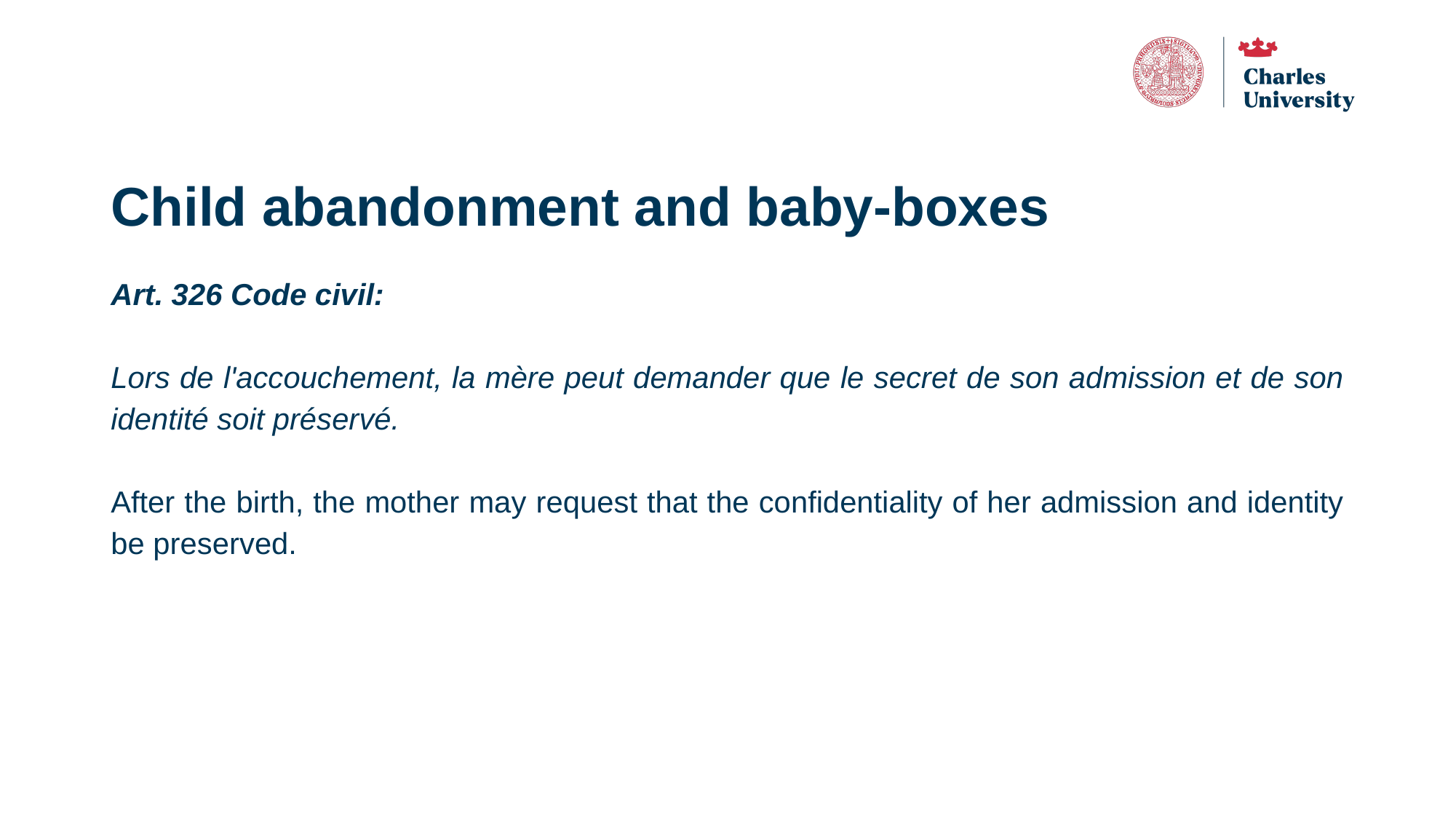

# Child abandonment and baby-boxes
Art. 326 Code civil:

Lors de l'accouchement, la mère peut demander que le secret de son admission et de son identité soit préservé.

After the birth, the mother may request that the confidentiality of her admission and identity be preserved.